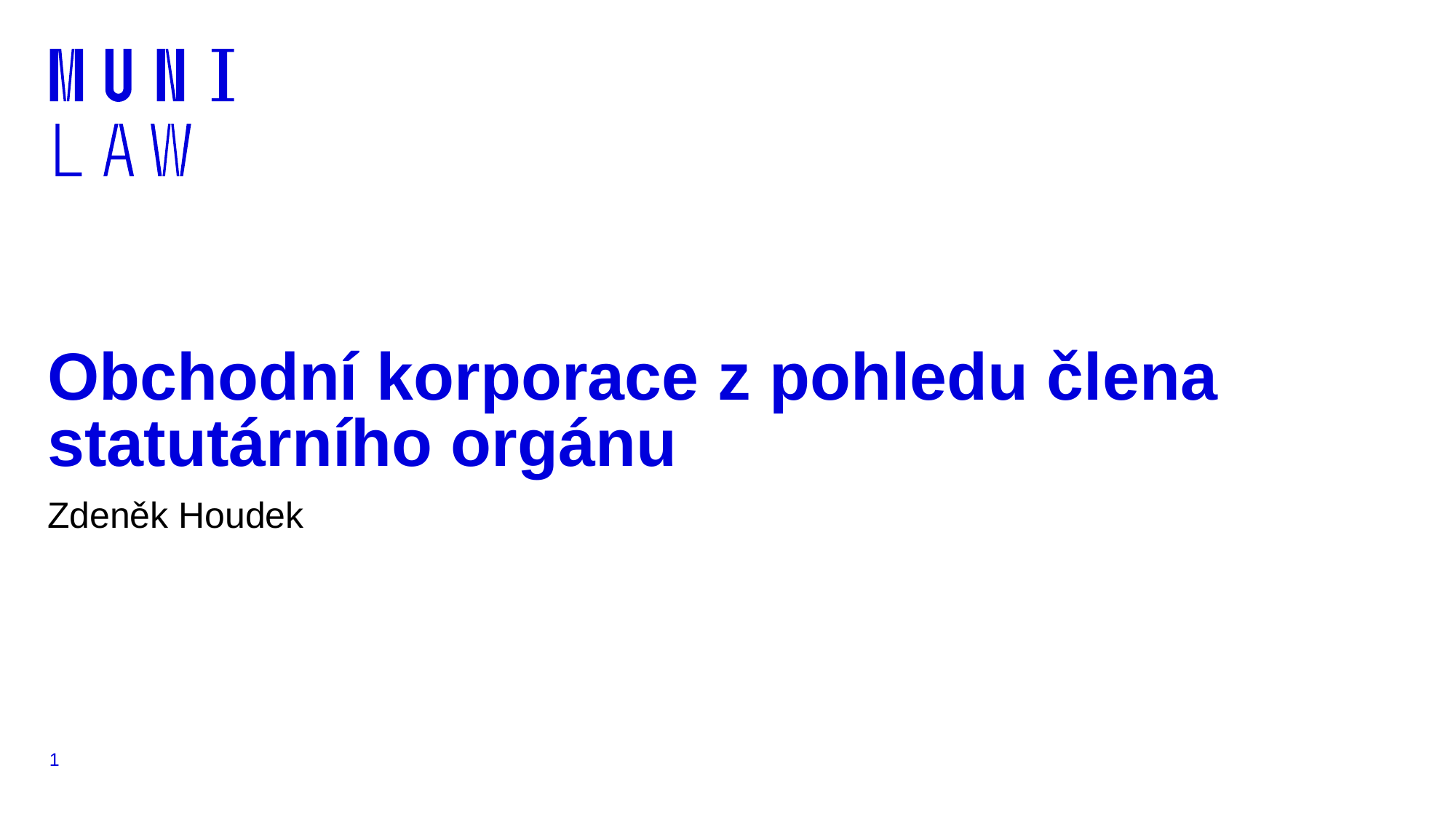

# Obchodní korporace z pohledu člena statutárního orgánu
Zdeněk Houdek
1